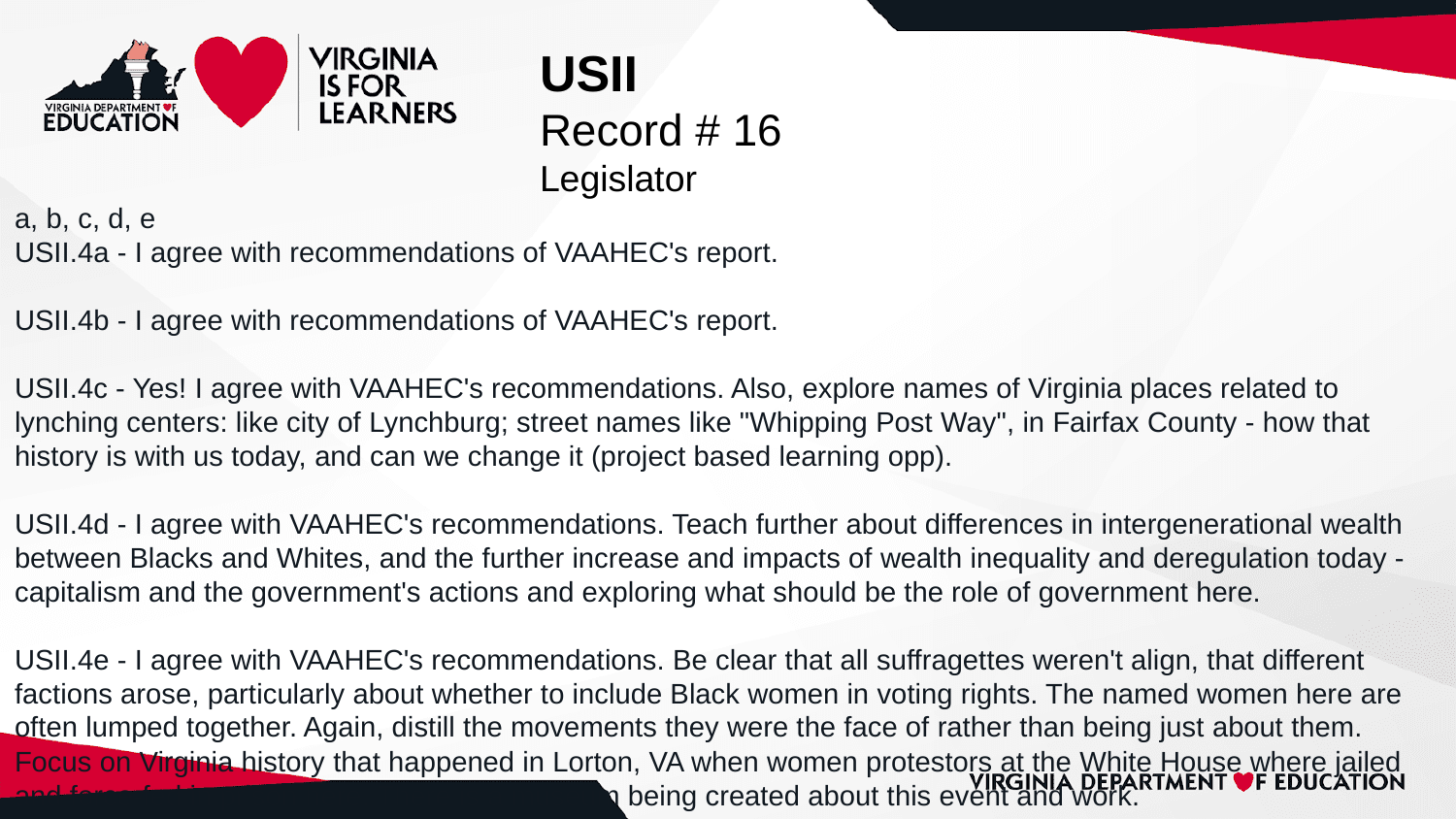

# USII
Record # 16
Legislator
a, b, c, d, e
USII.4a - I agree with recommendations of VAAHEC's report.

USII.4b - I agree with recommendations of VAAHEC's report.

USII.4c - Yes! I agree with VAAHEC's recommendations. Also, explore names of Virginia places related to lynching centers: like city of Lynchburg; street names like "Whipping Post Way", in Fairfax County - how that history is with us today, and can we change it (project based learning opp).

USII.4d - I agree with VAAHEC's recommendations. Teach further about differences in intergenerational wealth between Blacks and Whites, and the further increase and impacts of wealth inequality and deregulation today - capitalism and the government's actions and exploring what should be the role of government here.

USII.4e - I agree with VAAHEC's recommendations. Be clear that all suffragettes weren't align, that different factions arose, particularly about whether to include Black women in voting rights. The named women here are often lumped together. Again, distill the movements they were the face of rather than being just about them. Focus on Virginia history that happened in Lorton, VA when women protestors at the White House where jailed and force-fed in prison here. There is a museum being created about this event and work.